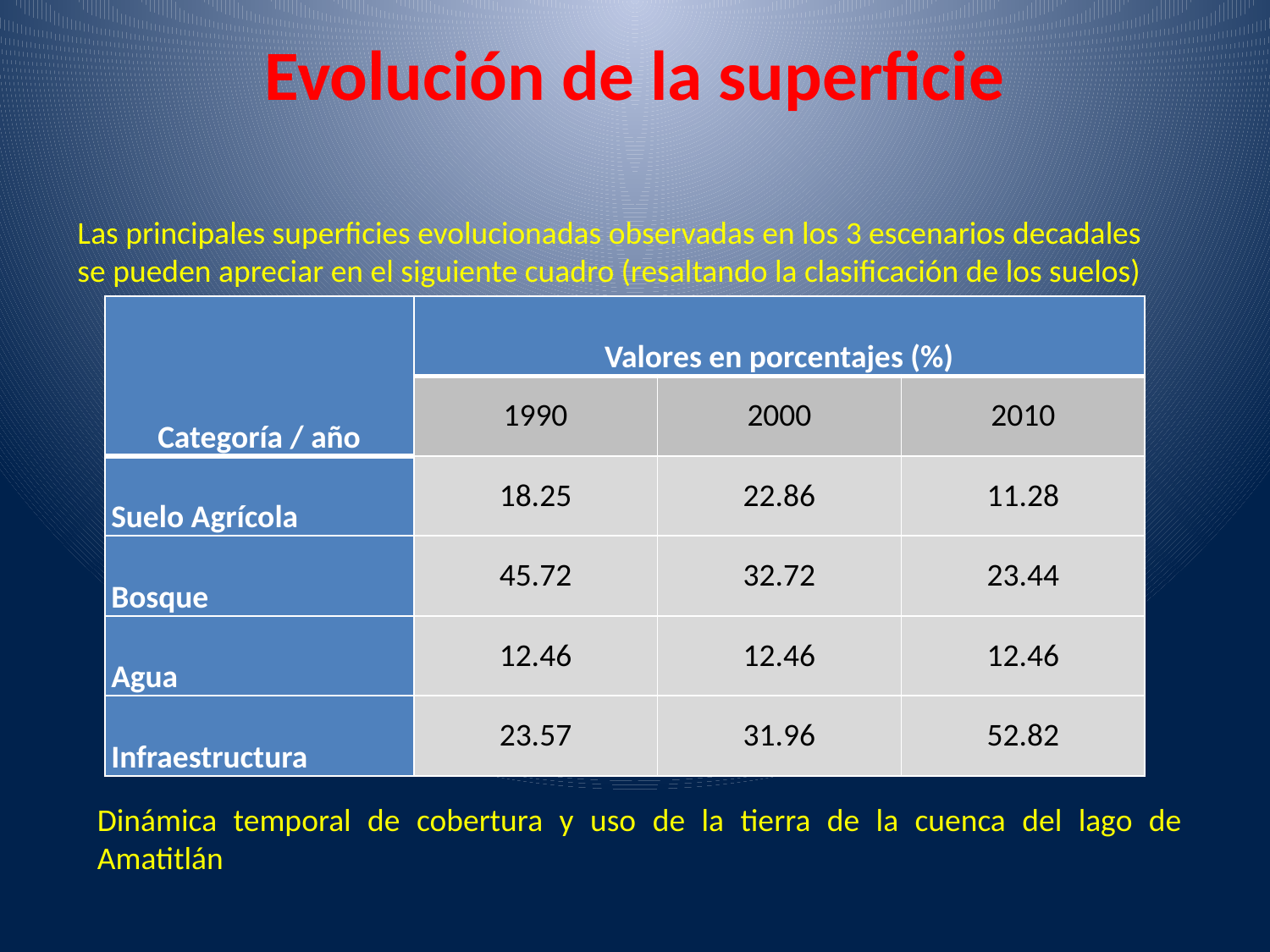

# Evolución de la superficie
Las principales superficies evolucionadas observadas en los 3 escenarios decadales  se pueden apreciar en el siguiente cuadro (resaltando la clasificación de los suelos)
| Categoría / año | Valores en porcentajes (%) |  |  |
| --- | --- | --- | --- |
|  | 1990 | 2000 | 2010 |
| Suelo Agrícola | 18.25 | 22.86 | 11.28 |
| Bosque | 45.72 | 32.72 | 23.44 |
| Agua | 12.46 | 12.46 | 12.46 |
| Infraestructura | 23.57 | 31.96 | 52.82 |
Dinámica temporal de cobertura y uso de la tierra de la cuenca del lago de Amatitlán